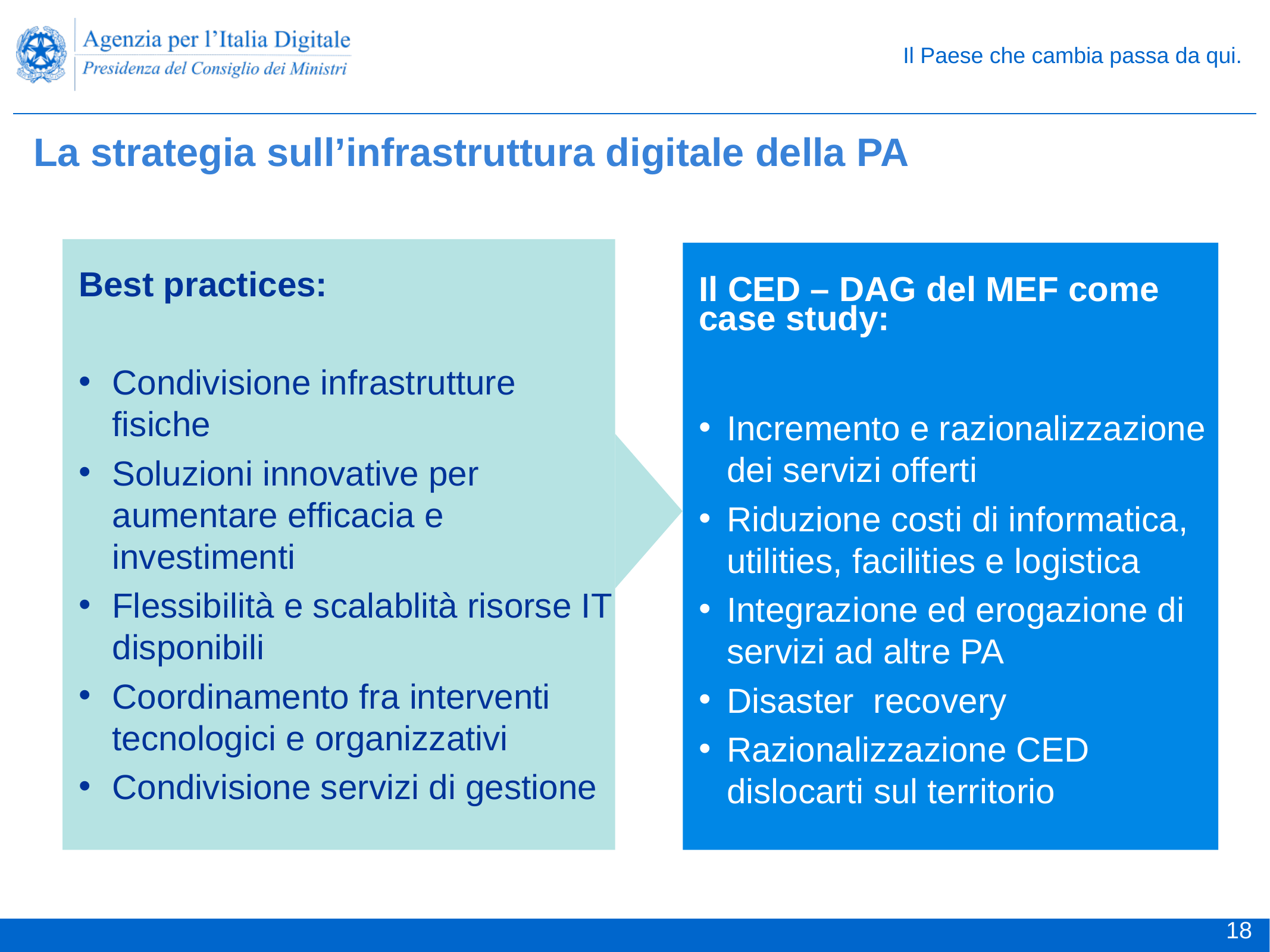

La strategia sull’infrastruttura digitale della PA
Best practices:

Condivisione infrastrutture fisiche
Soluzioni innovative per aumentare efficacia e investimenti
Flessibilità e scalablità risorse IT disponibili
Coordinamento fra interventi tecnologici e organizzativi
Condivisione servizi di gestione

Il CED – DAG del MEF come case study:

Incremento e razionalizzazione dei servizi offerti
Riduzione costi di informatica, utilities, facilities e logistica
Integrazione ed erogazione di servizi ad altre PA
Disaster  recovery
Razionalizzazione CED dislocarti sul territorio

18